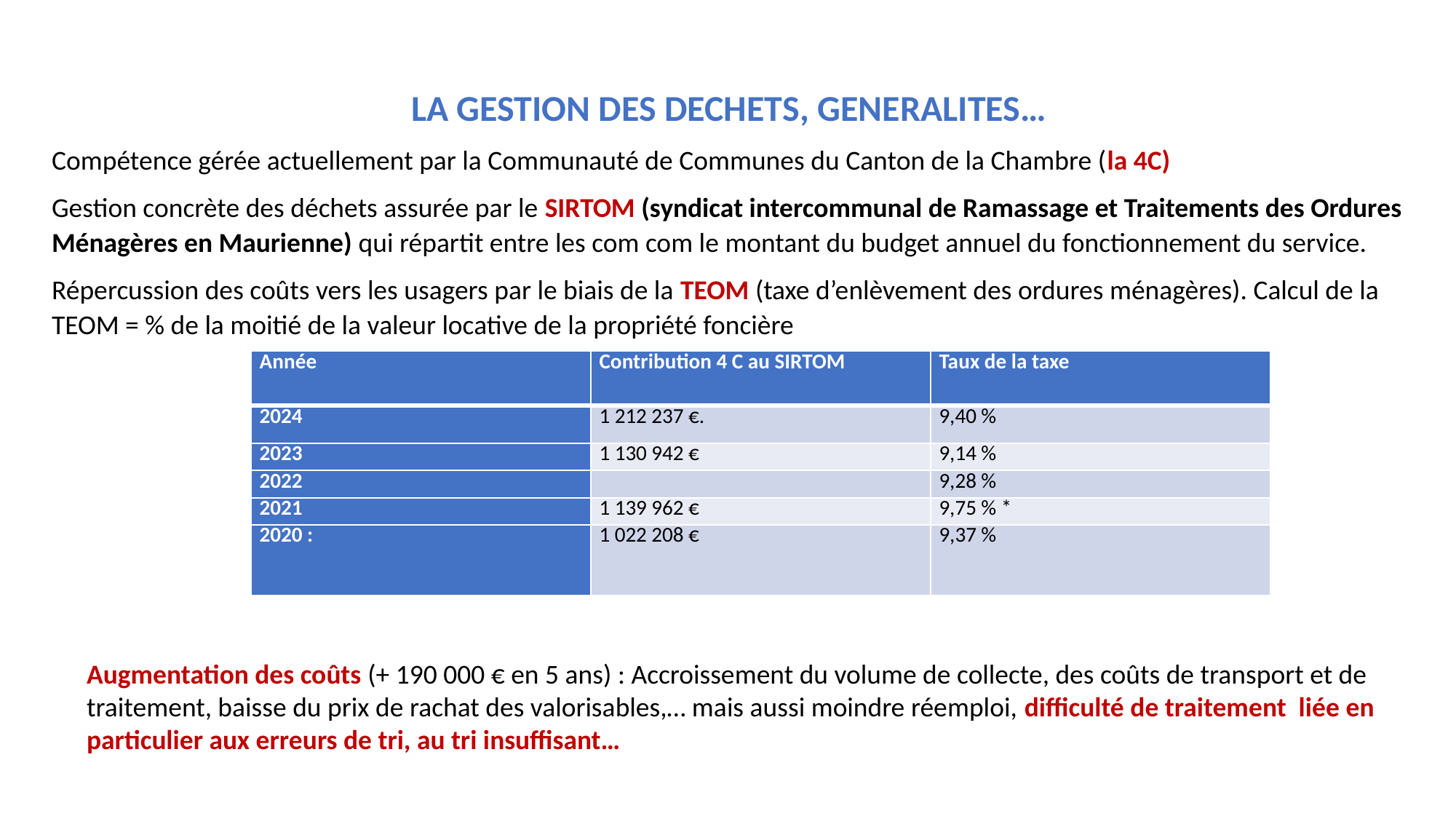

LA GESTION DES DECHETS, GENERALITES…
Compétence gérée actuellement par la Communauté de Communes du Canton de la Chambre (la 4C)
Gestion concrète des déchets assurée par le SIRTOM (syndicat intercommunal de Ramassage et Traitements des Ordures Ménagères en Maurienne) qui répartit entre les com com le montant du budget annuel du fonctionnement du service.
Répercussion des coûts vers les usagers par le biais de la TEOM (taxe d’enlèvement des ordures ménagères). Calcul de la TEOM = % de la moitié de la valeur locative de la propriété foncière

| Année | Contribution 4 C au SIRTOM | Taux de la taxe |
| --- | --- | --- |
| 2024 | 1 212 237 €. | 9,40 % |
| 2023 | 1 130 942 € | 9,14 % |
| 2022 |  | 9,28 % |
| 2021 | 1 139 962 € | 9,75 % \* |
| 2020 : | 1 022 208 € | 9,37 % |
Augmentation des coûts (+ 190 000 € en 5 ans) : Accroissement du volume de collecte, des coûts de transport et de traitement, baisse du prix de rachat des valorisables,… mais aussi moindre réemploi, difficulté de traitement  liée en particulier aux erreurs de tri, au tri insuffisant…